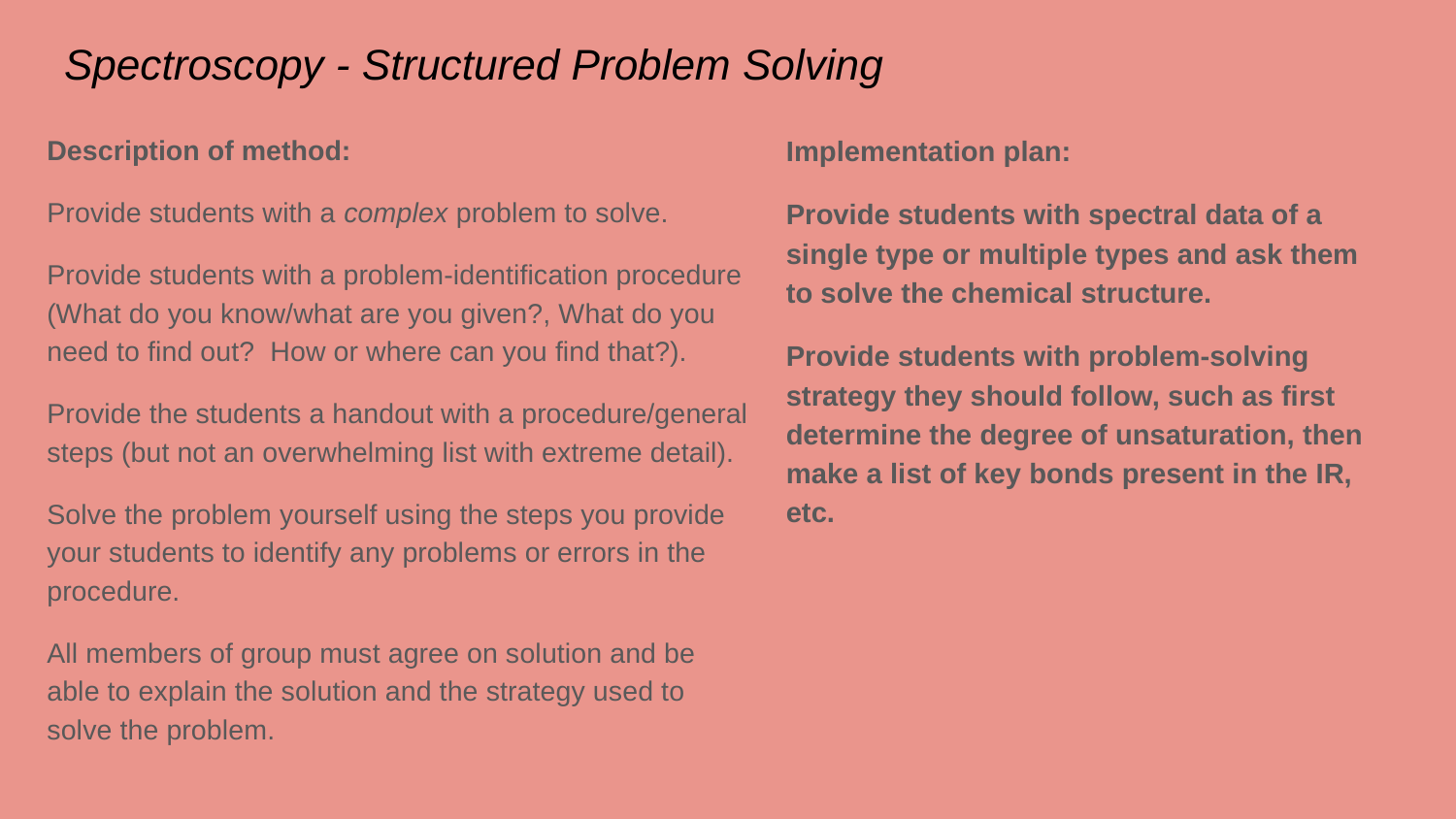

# Spectroscopy - Structured Problem Solving
Description of method:
Provide students with a complex problem to solve.
Provide students with a problem-identification procedure (What do you know/what are you given?, What do you need to find out?  How or where can you find that?).
Provide the students a handout with a procedure/general steps (but not an overwhelming list with extreme detail).
Solve the problem yourself using the steps you provide your students to identify any problems or errors in the procedure.
All members of group must agree on solution and be able to explain the solution and the strategy used to solve the problem.
Implementation plan:
Provide students with spectral data of a single type or multiple types and ask them to solve the chemical structure.
Provide students with problem-solving strategy they should follow, such as first determine the degree of unsaturation, then make a list of key bonds present in the IR, etc.